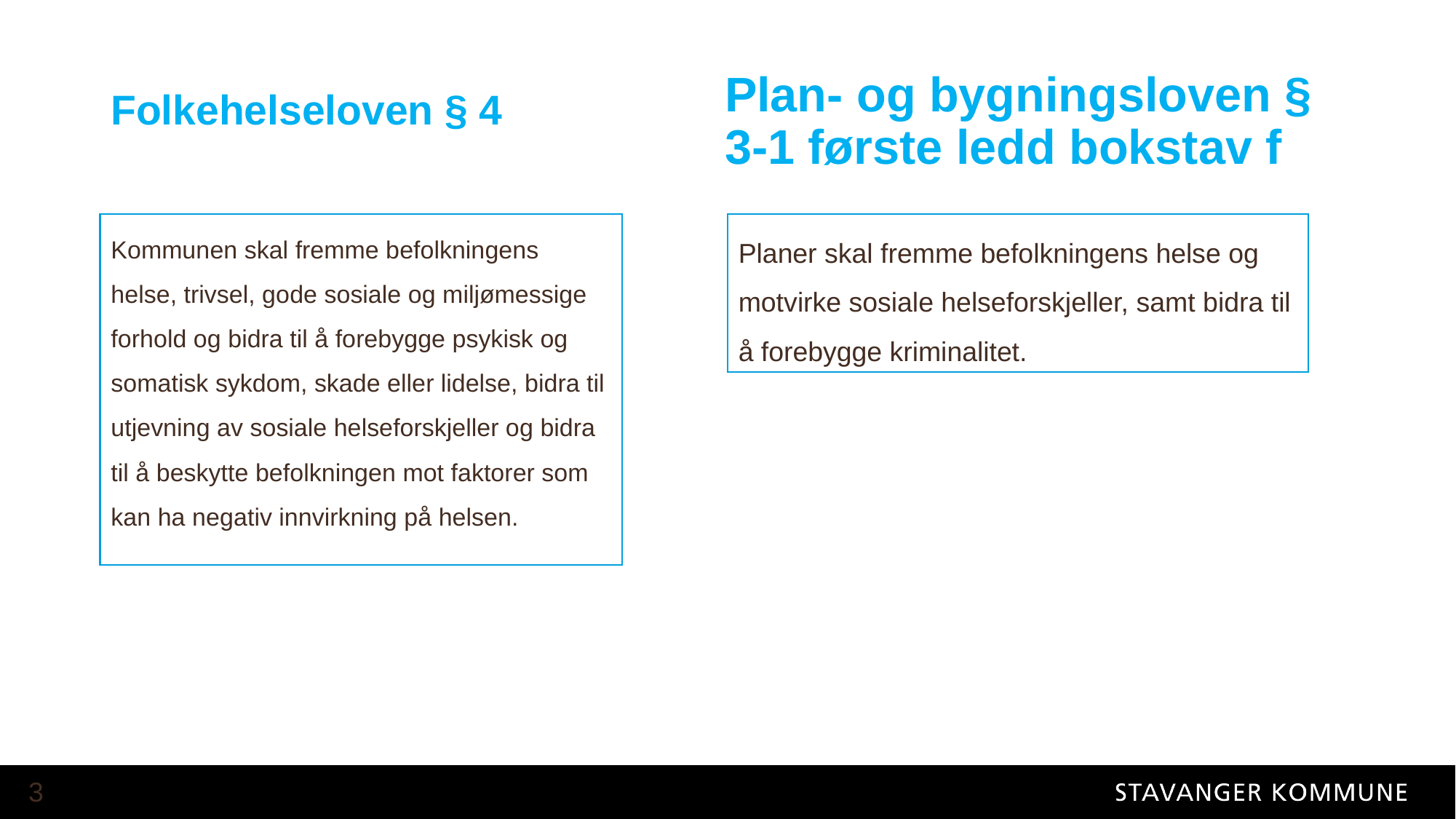

# Folkehelseloven § 4
Plan- og bygningsloven § 3-1 første ledd bokstav f
Kommunen skal fremme befolkningens helse, trivsel, gode sosiale og miljømessige forhold og bidra til å forebygge psykisk og somatisk sykdom, skade eller lidelse, bidra til utjevning av sosiale helseforskjeller og bidra til å beskytte befolkningen mot faktorer som kan ha negativ innvirkning på helsen.
Planer skal fremme befolkningens helse og motvirke sosiale helseforskjeller, samt bidra til å forebygge kriminalitet.
3